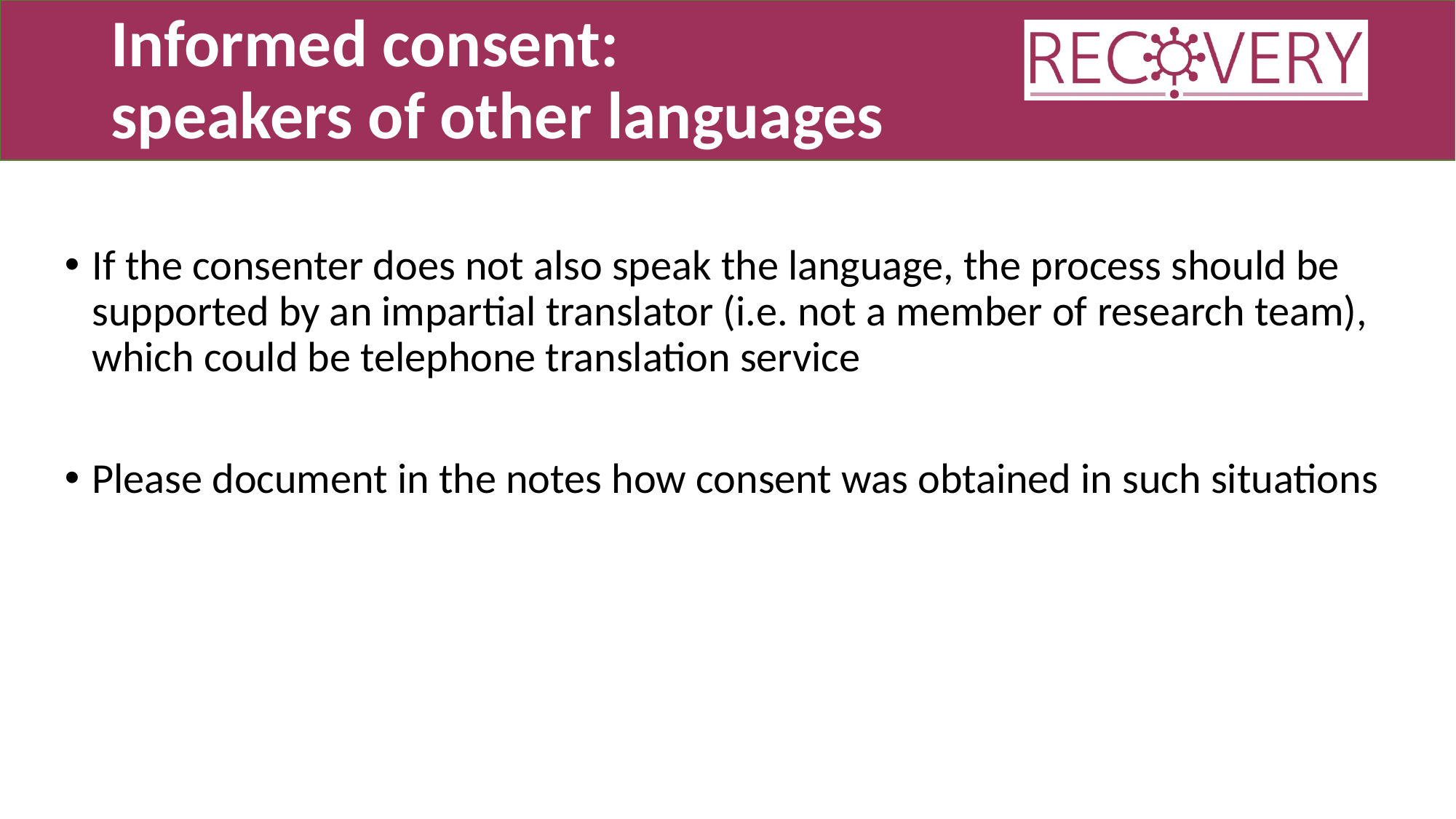

# Informed consent: speakers of other languages

If the consenter does not also speak the language, the process should be supported by an impartial translator (i.e. not a member of research team), which could be telephone translation service

Please document in the notes how consent was obtained in such situations